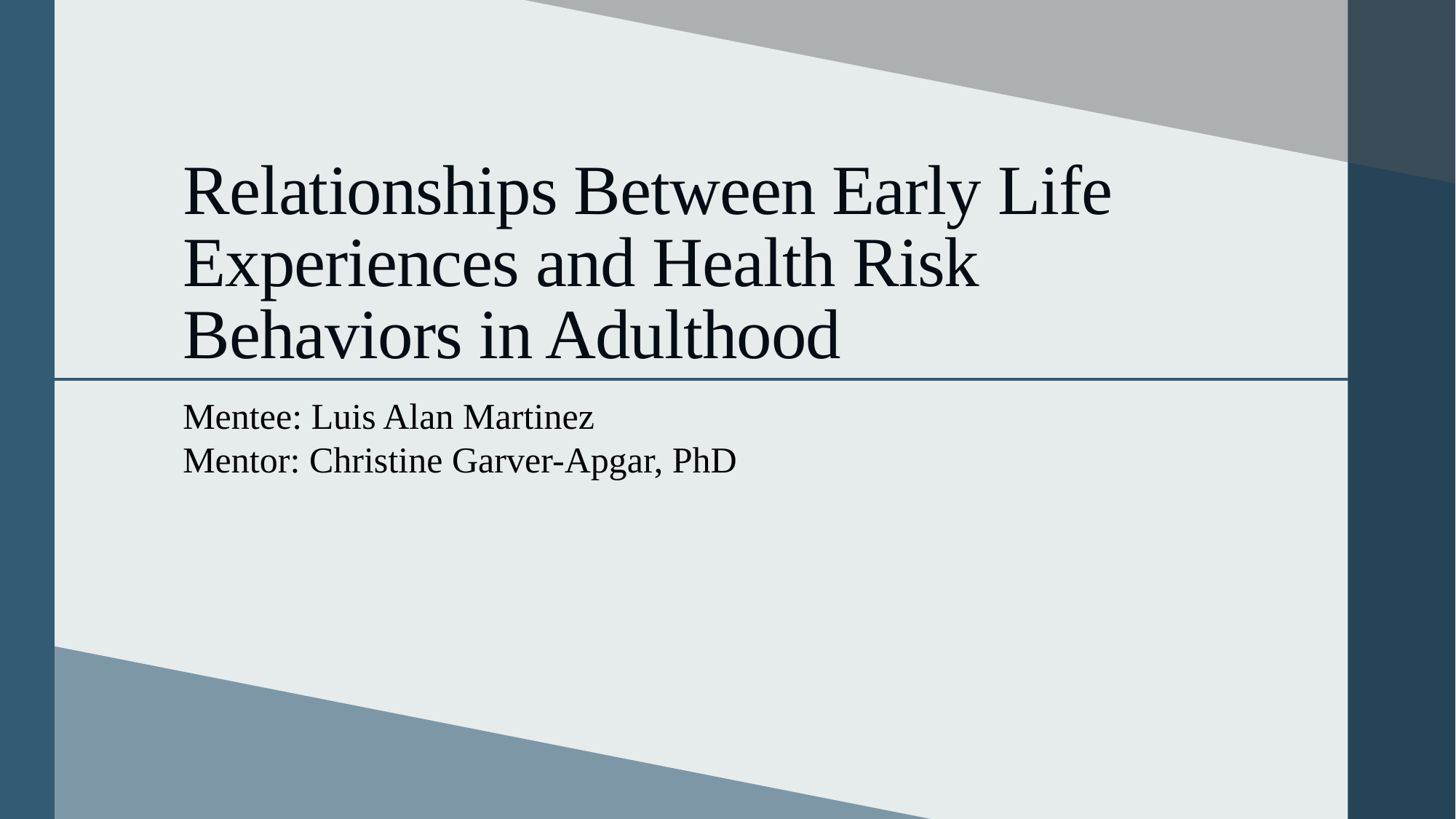

# Relationships Between Early Life Experiences and Health Risk Behaviors in Adulthood
Mentee: Luis Alan Martinez
Mentor: Christine Garver-Apgar, PhD